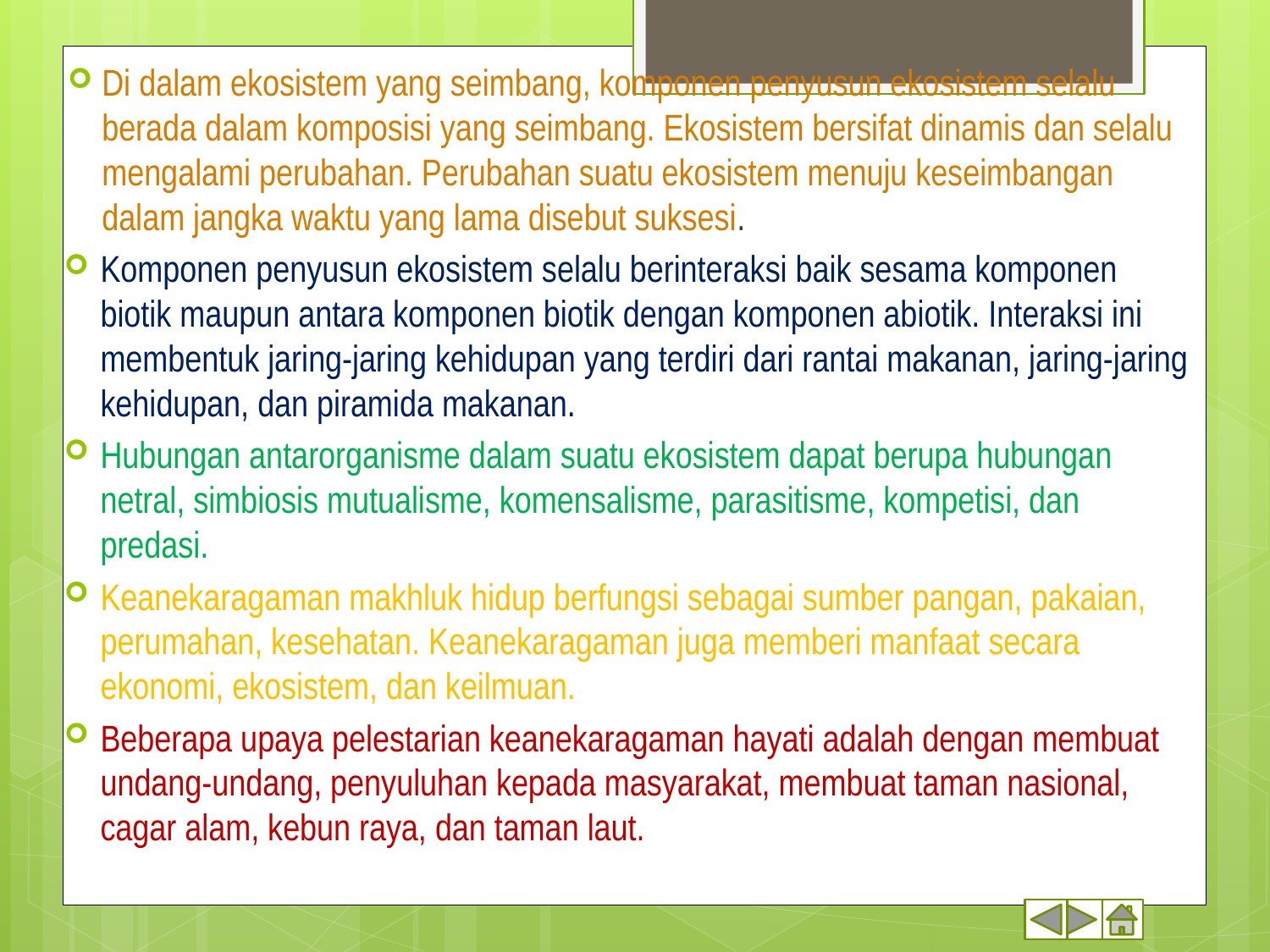

Di dalam ekosistem yang seimbang, komponen penyusun ekosistem selalu berada dalam komposisi yang seimbang. Ekosistem bersifat dinamis dan selalu mengalami perubahan. Perubahan suatu ekosistem menuju keseimbangan dalam jangka waktu yang lama disebut suksesi.
Komponen penyusun ekosistem selalu berinteraksi baik sesama komponen biotik maupun antara komponen biotik dengan komponen abiotik. Interaksi ini membentuk jaring-jaring kehidupan yang terdiri dari rantai makanan, jaring-jaring kehidupan, dan piramida makanan.
Hubungan antarorganisme dalam suatu ekosistem dapat berupa hubungan netral, simbiosis mutualisme, komensalisme, parasitisme, kompetisi, dan predasi.
Keanekaragaman makhluk hidup berfungsi sebagai sumber pangan, pakaian, perumahan, kesehatan. Keanekaragaman juga memberi manfaat secara ekonomi, ekosistem, dan keilmuan.
Beberapa upaya pelestarian keanekaragaman hayati adalah dengan membuat undang-undang, penyuluhan kepada masyarakat, membuat taman nasional, cagar alam, kebun raya, dan taman laut.